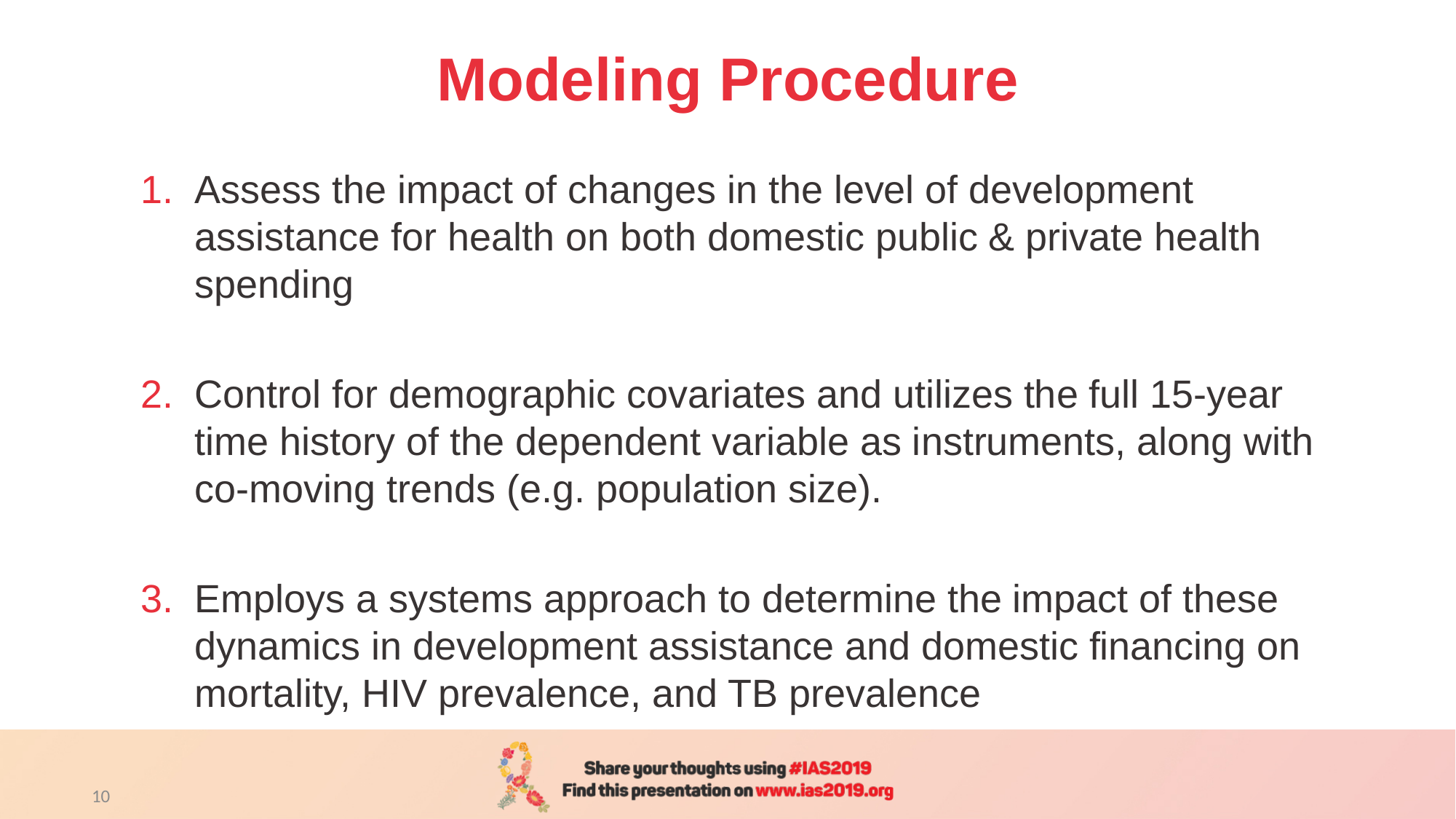

# Modeling Procedure

Assess the impact of changes in the level of development assistance for health on both domestic public & private health spending

Control for demographic covariates and utilizes the full 15-year time history of the dependent variable as instruments, along with co-moving trends (e.g. population size).

Employs a systems approach to determine the impact of these dynamics in development assistance and domestic financing on mortality, HIV prevalence, and TB prevalence

10